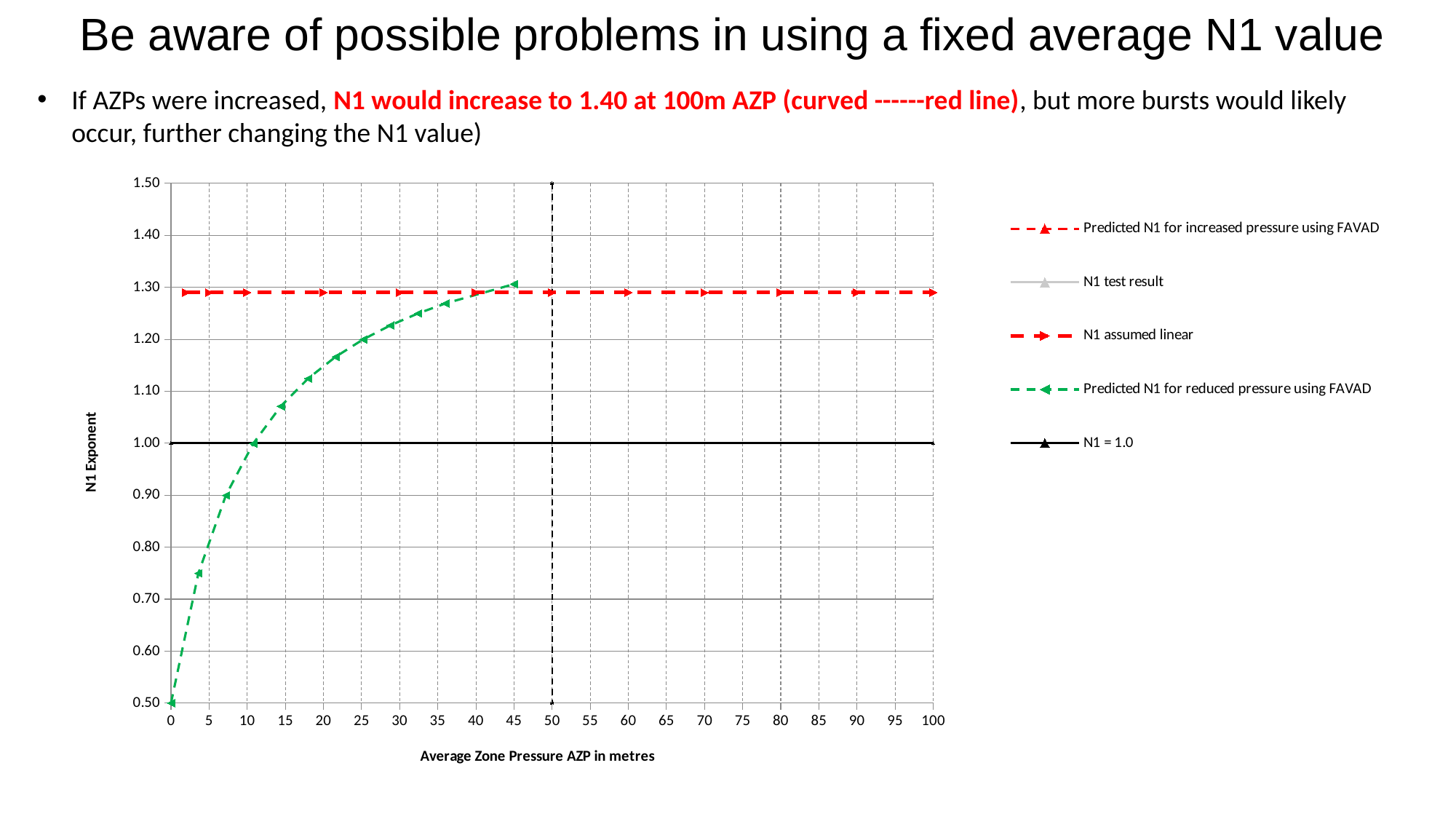

### Chart

| Category |  |  |  |  |  |  |  |
|---|---|---|---|---|---|---|---|
 Be aware of possible problems in using a fixed average N1 value
If AZPs were increased, N1 would increase to 1.40 at 100m AZP (curved ------red line), but more bursts would likely occur, further changing the N1 value)